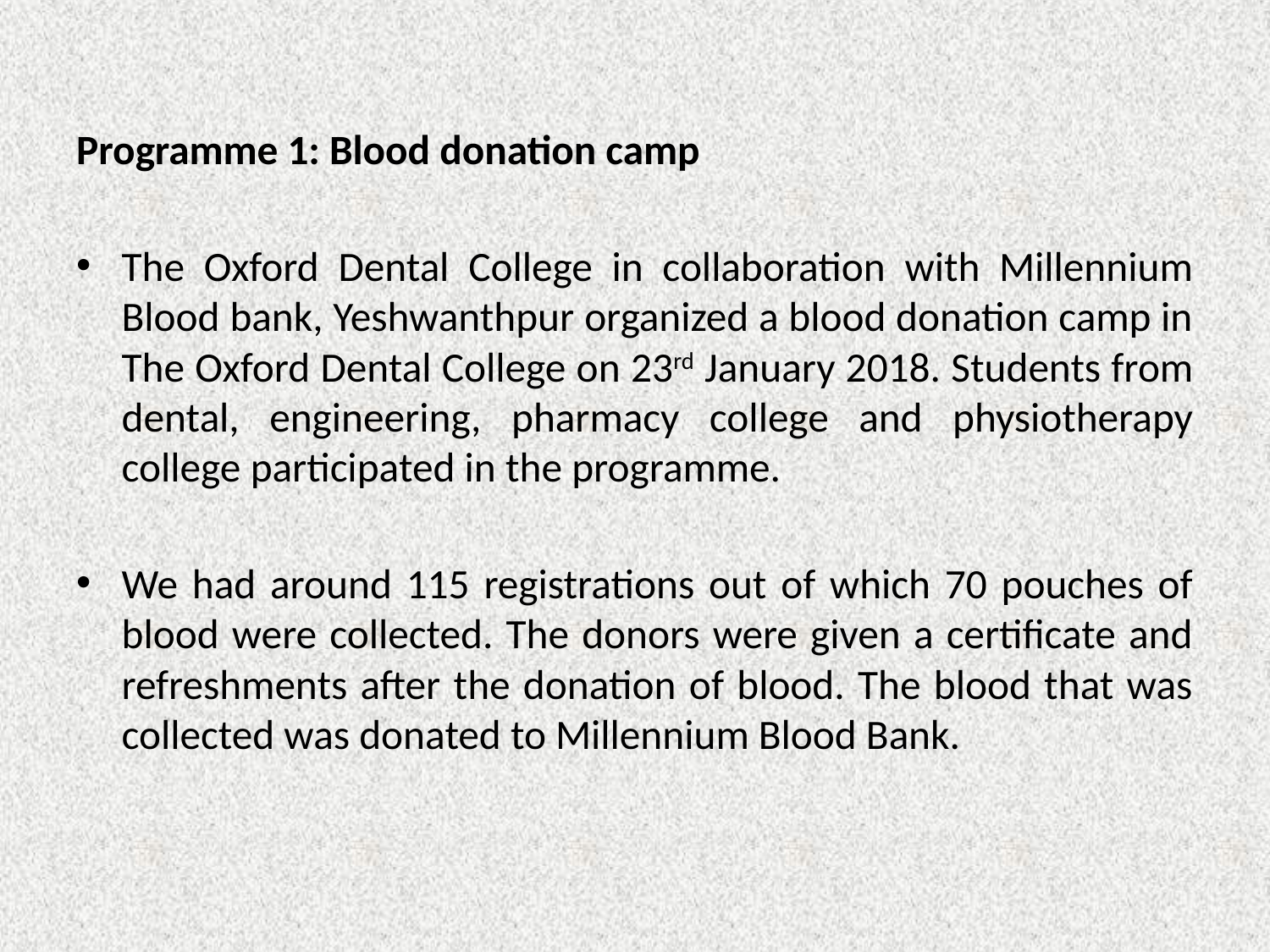

#
Programme 1: Blood donation camp

The Oxford Dental College in collaboration with Millennium Blood bank, Yeshwanthpur organized a blood donation camp in The Oxford Dental College on 23rd January 2018. Students from dental, engineering, pharmacy college and physiotherapy college participated in the programme.

We had around 115 registrations out of which 70 pouches of blood were collected. The donors were given a certificate and refreshments after the donation of blood. The blood that was collected was donated to Millennium Blood Bank.